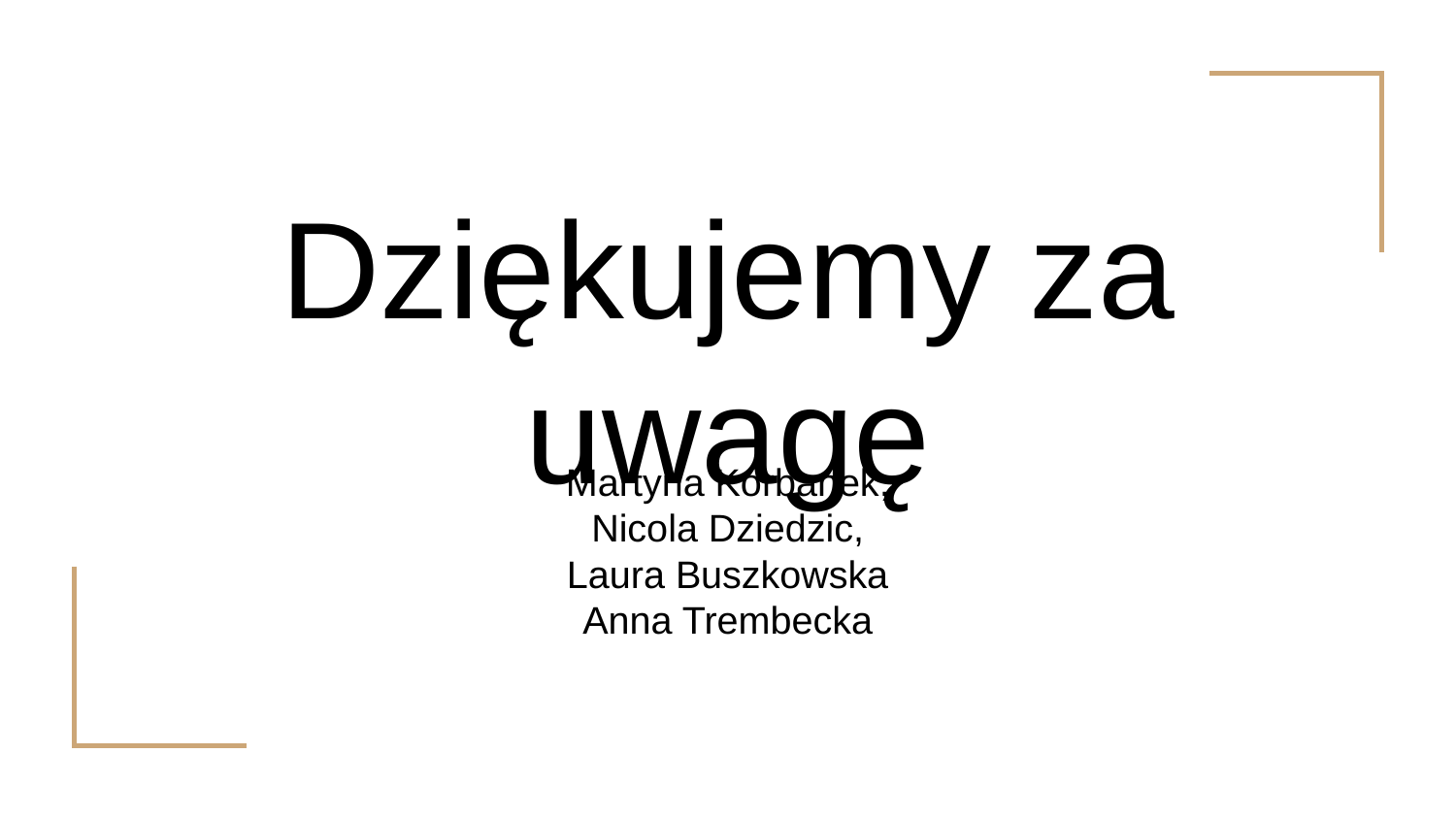

# Dziękujemy za uwagę
Martyna Korbanek,
Nicola Dziedzic,
Laura Buszkowska
Anna Trembecka